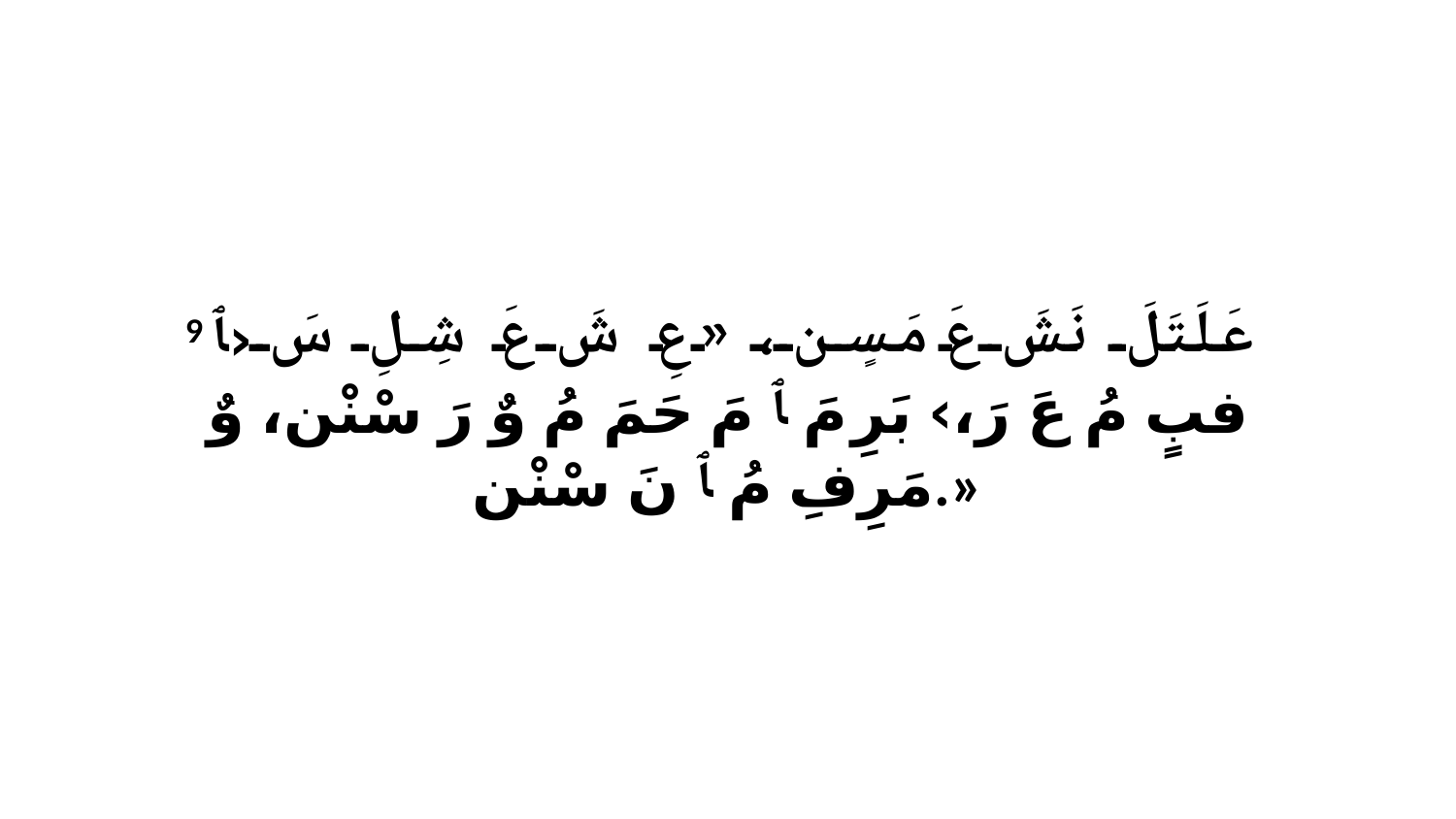

9 عَلَتَلَ نَشَ عَ مَسٍن، «عِ شَ عَ شِلِ سَ ‹ﭑ فبٍ مُ عَ رَ،› بَرِ مَ ﭑ مَ حَمَ مُ وٌ رَ سْنْن، وٌ مَرِفِ مُ ﭑ نَ سْنْن.»